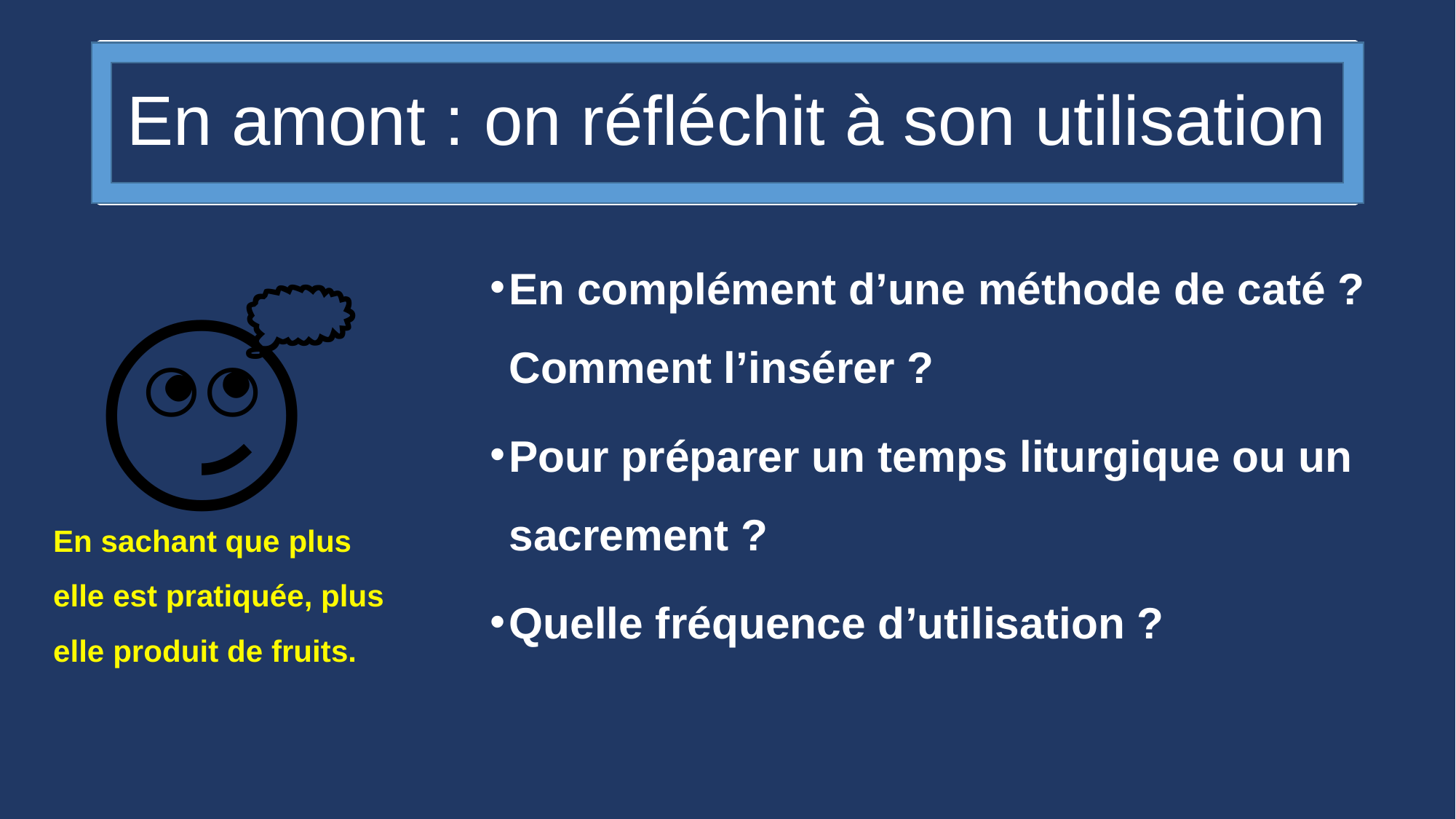

# En amont : on réfléchit à son utilisation
🤔
En complément d’une méthode de caté ? Comment l’insérer ?
Pour préparer un temps liturgique ou un sacrement ?
Quelle fréquence d’utilisation ?
En sachant que plus elle est pratiquée, plus elle produit de fruits.